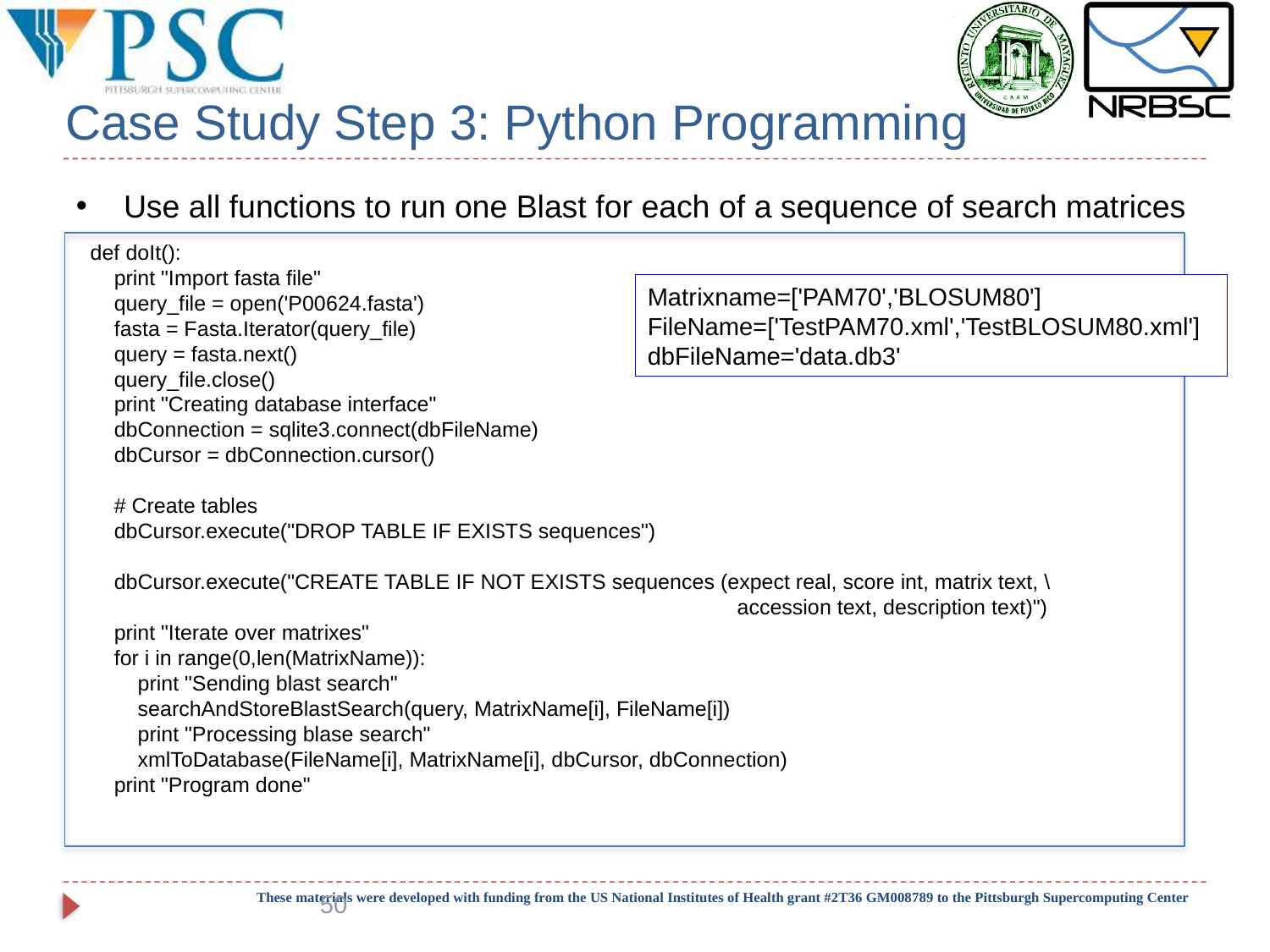

# Case Study Step 3: Python Programming
Use all functions to run one Blast for each of a sequence of search matrices

def doIt():
    print "Import fasta file"
    query_file = open('P00624.fasta')
    fasta = Fasta.Iterator(query_file)
    query = fasta.next()
    query_file.close()
    print "Creating database interface"
    dbConnection = sqlite3.connect(dbFileName)
    dbCursor = dbConnection.cursor()

    # Create tables
    dbCursor.execute("DROP TABLE IF EXISTS sequences")

    dbCursor.execute("CREATE TABLE IF NOT EXISTS sequences (expect real, score int, matrix text, \
					  accession text, description text)")
    print "Iterate over matrixes"
    for i in range(0,len(MatrixName)):
        print "Sending blast search"
        searchAndStoreBlastSearch(query, MatrixName[i], FileName[i])
        print "Processing blase search"
        xmlToDatabase(FileName[i], MatrixName[i], dbCursor, dbConnection)
    print "Program done"
Matrixname=['PAM70','BLOSUM80']
FileName=['TestPAM70.xml','TestBLOSUM80.xml']
dbFileName='data.db3'
50
These materials were developed with funding from the US National Institutes of Health grant #2T36 GM008789 to the Pittsburgh Supercomputing Center